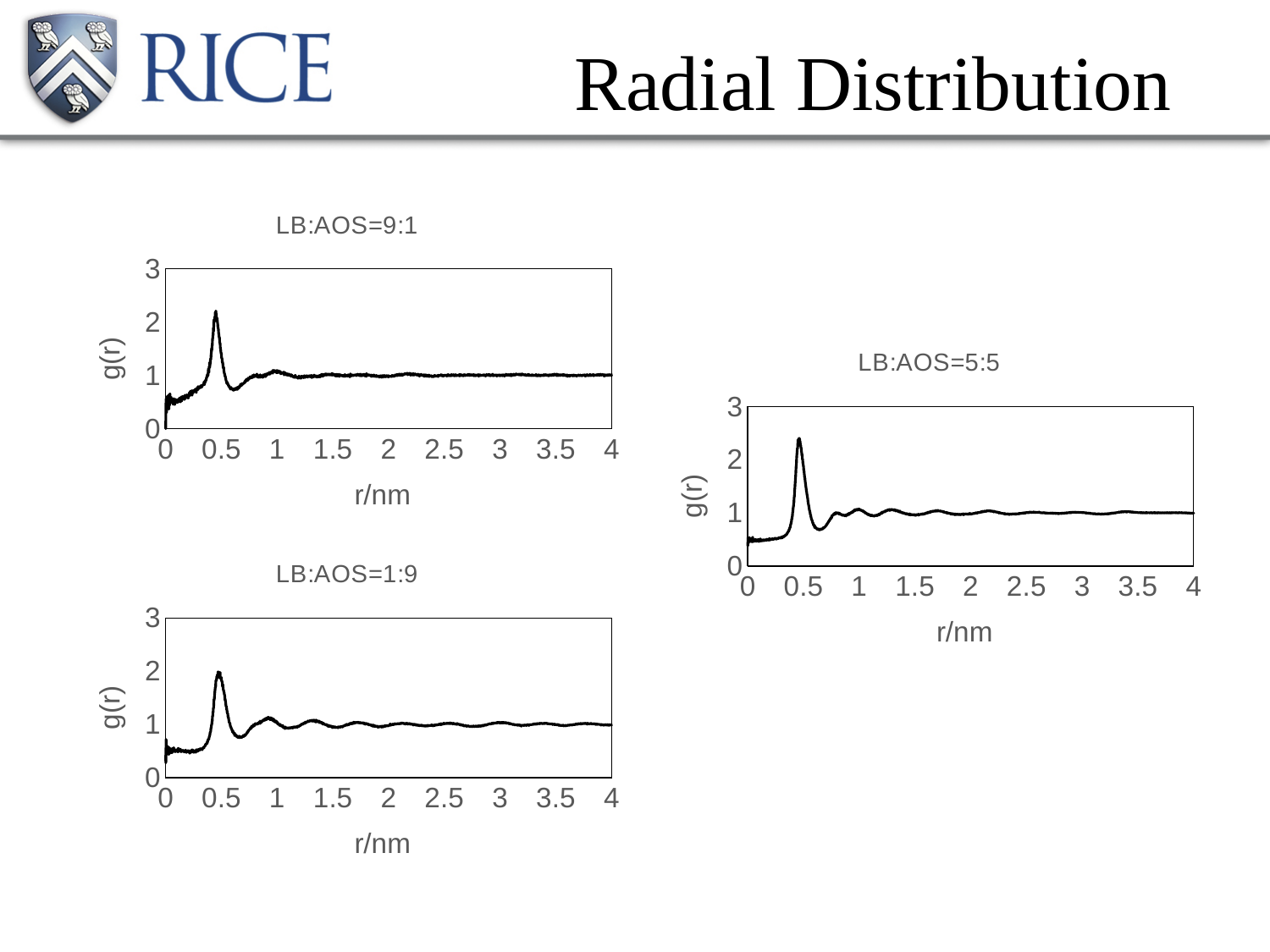

# Radial Distribution

### Chart: LB:AOS=9:1

| Category |  |
|---|---|

### Chart: LB:AOS=5:5

| Category |  |
|---|---|

### Chart: LB:AOS=1:9

| Category |  |
|---|---|